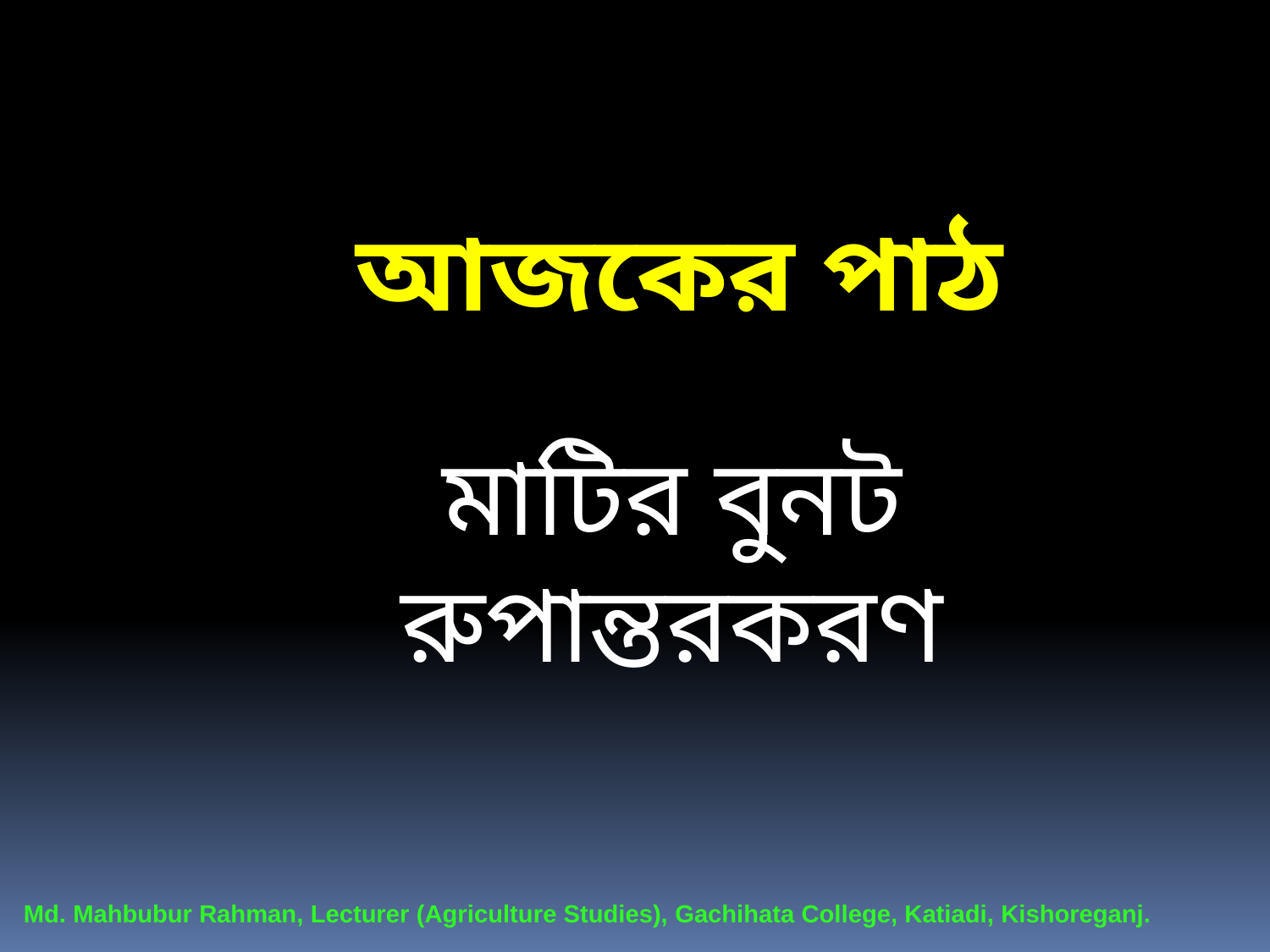

আজকের পাঠ

মাটির বুনট রুপান্তরকরণ
Md. Mahbubur Rahman, Lecturer (Agriculture Studies), Gachihata College, Katiadi, Kishoreganj.